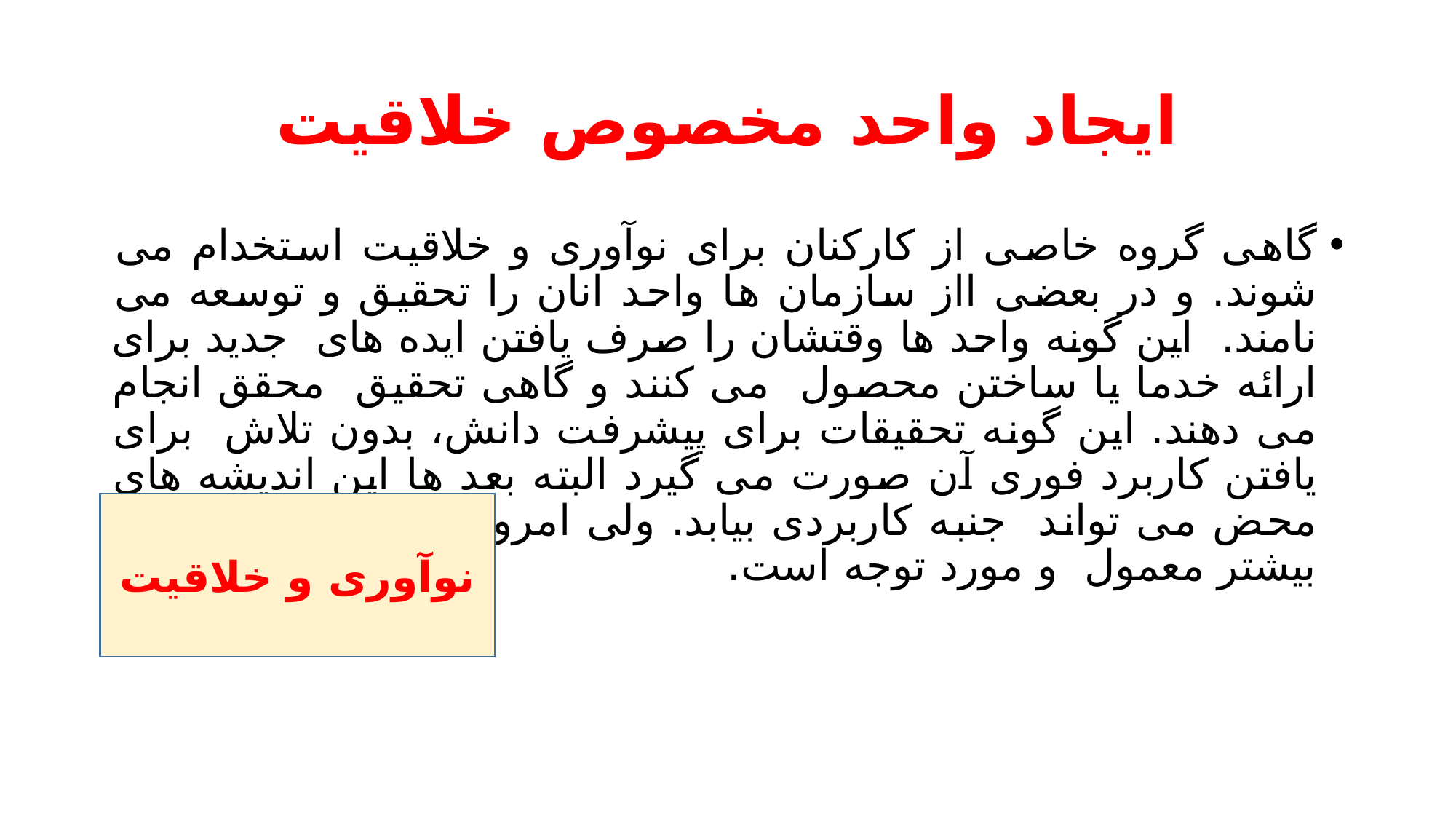

# ایجاد واحد مخصوص خلاقیت
گاهی گروه خاصی از کارکنان برای نوآوری و خلاقیت استخدام می شوند. و در بعضی ااز سازمان ها واحد انان را تحقیق و توسعه می نامند.  این گونه واحد ها وقتشان را صرف یافتن ایده های  جدید برای ارائه خدما یا ساختن محصول  می کنند و گاهی تحقیق  محقق انجام می دهند. این گونه تحقیقات برای پیشرفت دانش، بدون تلاش  برای یافتن کاربرد فوری آن صورت می گیرد البته بعد ها این اندیشه های محض می تواند  جنبه کاربردی بیابد. ولی امروزه تحقیقات کاربردی  بیشتر معمول  و مورد توجه است.
نوآوری و خلاقیت